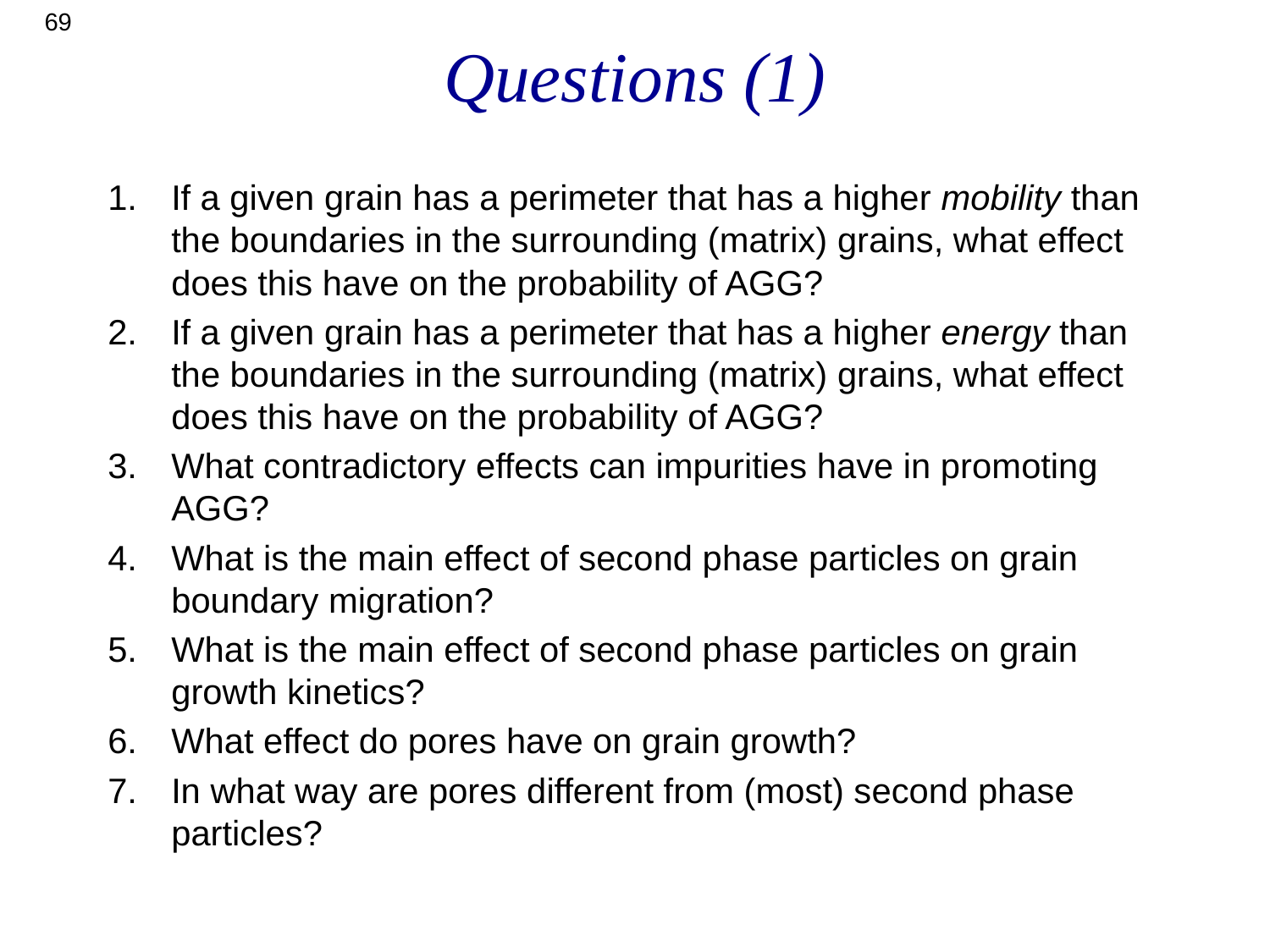

69
Questions (1)
If a given grain has a perimeter that has a higher mobility than the boundaries in the surrounding (matrix) grains, what effect does this have on the probability of AGG?
If a given grain has a perimeter that has a higher energy than the boundaries in the surrounding (matrix) grains, what effect does this have on the probability of AGG?
What contradictory effects can impurities have in promoting AGG?
What is the main effect of second phase particles on grain boundary migration?
What is the main effect of second phase particles on grain growth kinetics?
What effect do pores have on grain growth?
In what way are pores different from (most) second phase particles?